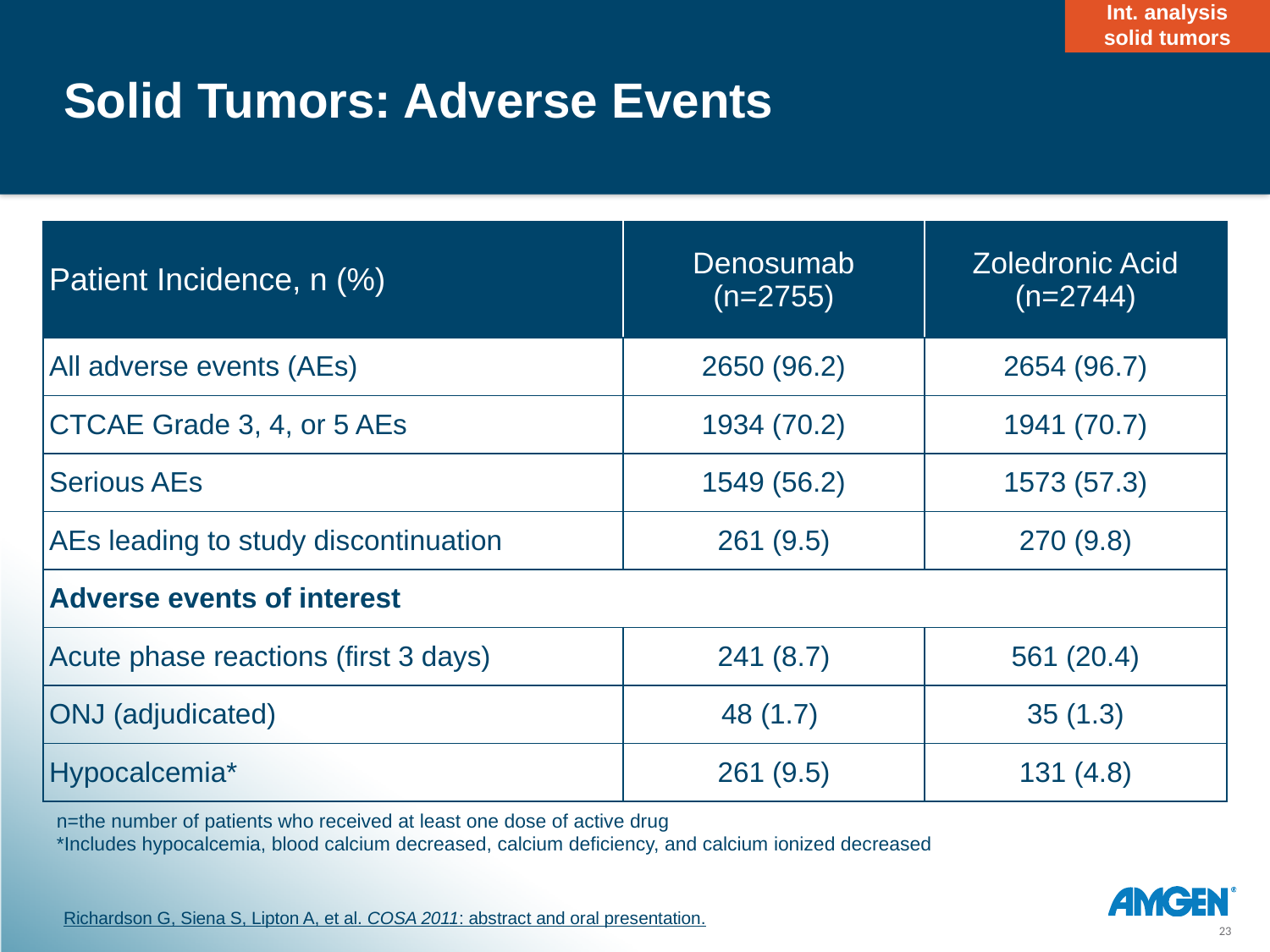

Int. analysis
solid tumors
# Solid Tumors: Adverse Events
| Patient Incidence, n (%) | Denosumab (n=2755) | Zoledronic Acid (n=2744) |
| --- | --- | --- |
| All adverse events (AEs) | 2650 (96.2) | 2654 (96.7) |
| CTCAE Grade 3, 4, or 5 AEs | 1934 (70.2) | 1941 (70.7) |
| Serious AEs | 1549 (56.2) | 1573 (57.3) |
| AEs leading to study discontinuation | 261 (9.5) | 270 (9.8) |
| Adverse events of interest |  |  |
| Acute phase reactions (first 3 days) | 241 (8.7) | 561 (20.4) |
| ONJ (adjudicated) | 48 (1.7) | 35 (1.3) |
| Hypocalcemia\* | 261 (9.5) | 131 (4.8) |
n=the number of patients who received at least one dose of active drug
*Includes hypocalcemia, blood calcium decreased, calcium deficiency, and calcium ionized decreased
Richardson G, Siena S, Lipton A, et al. COSA 2011: abstract and oral presentation.